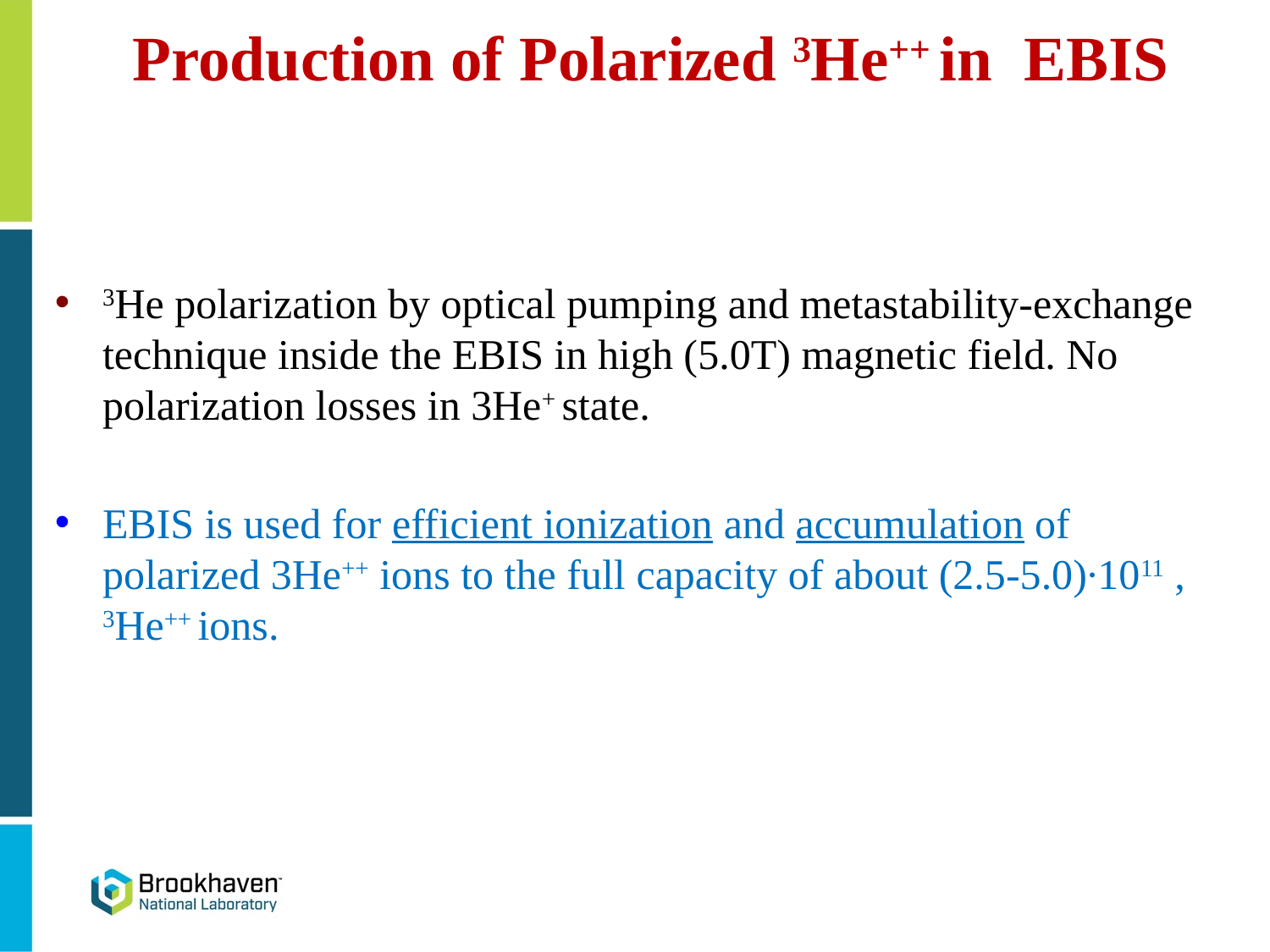

Production of Polarized 3He++ in  EBIS
3He polarization by optical pumping and metastability-exchange technique inside the EBIS in high (5.0T) magnetic field. No polarization losses in 3He+ state.

EBIS is used for efficient ionization and accumulation of polarized 3He++ ions to the full capacity of about (2.5-5.0)∙1011 , 3He++ ions.
30